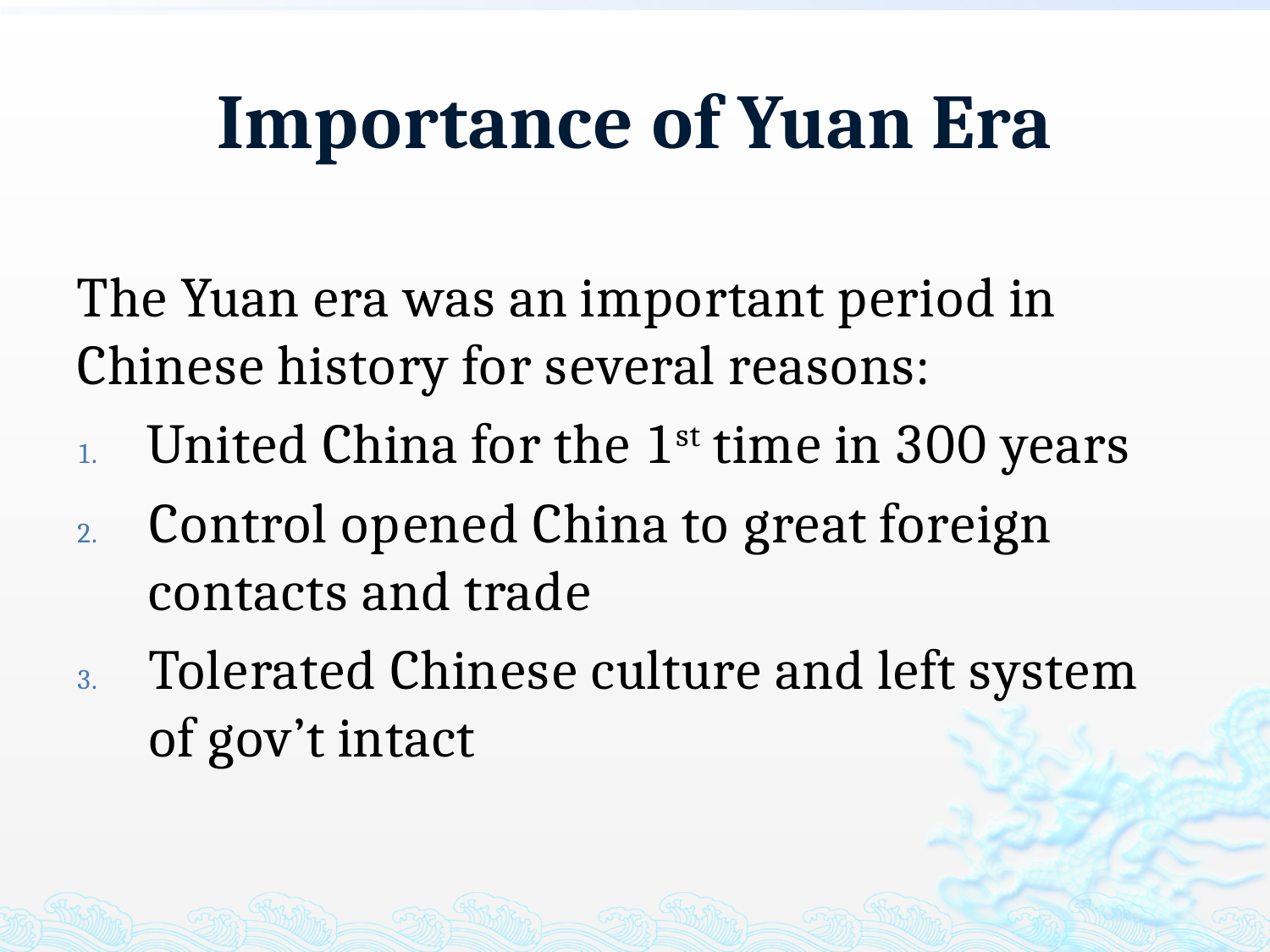

# Importance of Yuan Era
The Yuan era was an important period in Chinese history for several reasons:
United China for the 1st time in 300 years
Control opened China to great foreign contacts and trade
Tolerated Chinese culture and left system of gov’t intact